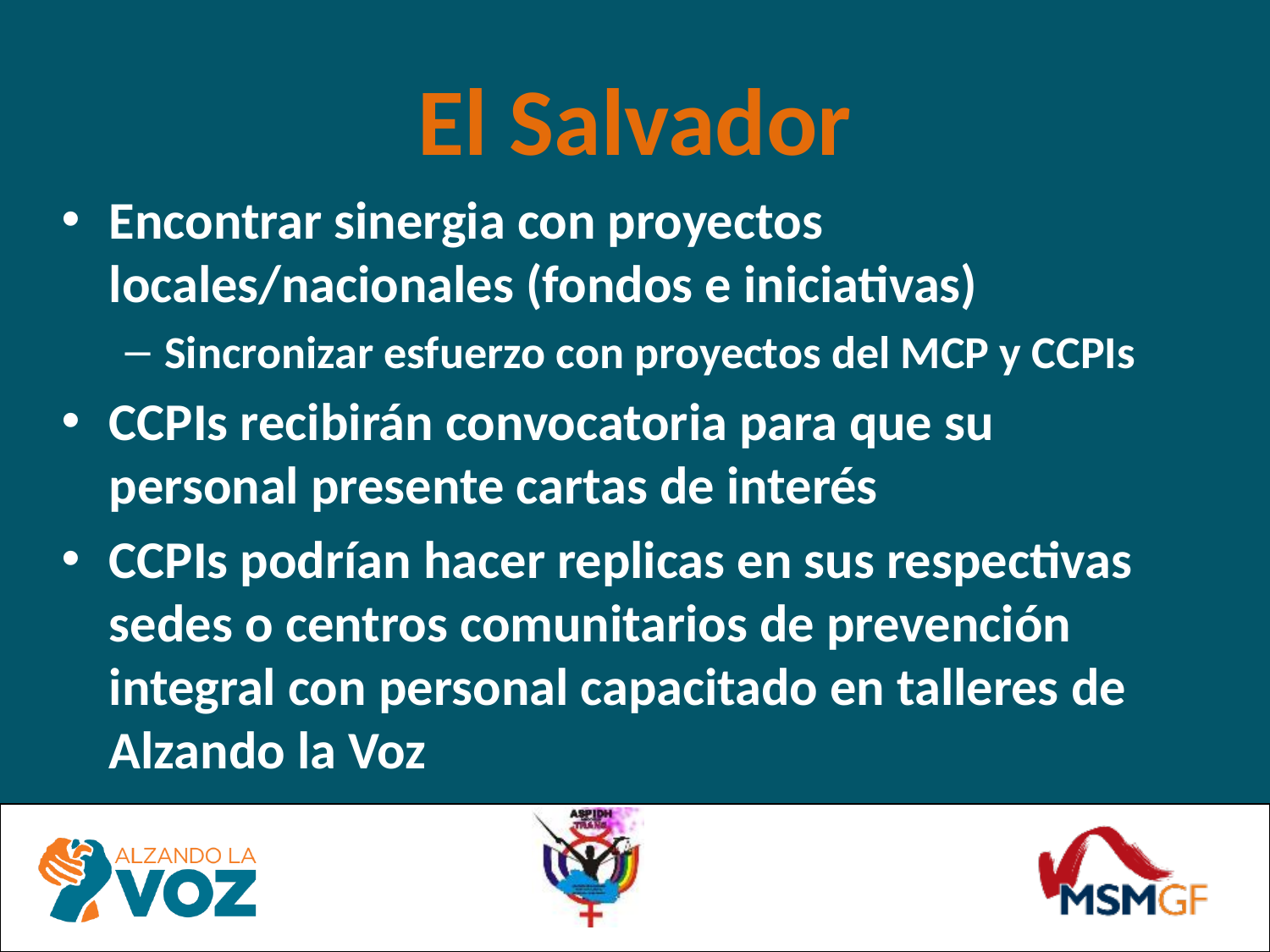

# El Salvador
Encontrar sinergia con proyectos locales/nacionales (fondos e iniciativas)
Sincronizar esfuerzo con proyectos del MCP y CCPIs
CCPIs recibirán convocatoria para que su personal presente cartas de interés
CCPIs podrían hacer replicas en sus respectivas sedes o centros comunitarios de prevención integral con personal capacitado en talleres de Alzando la Voz